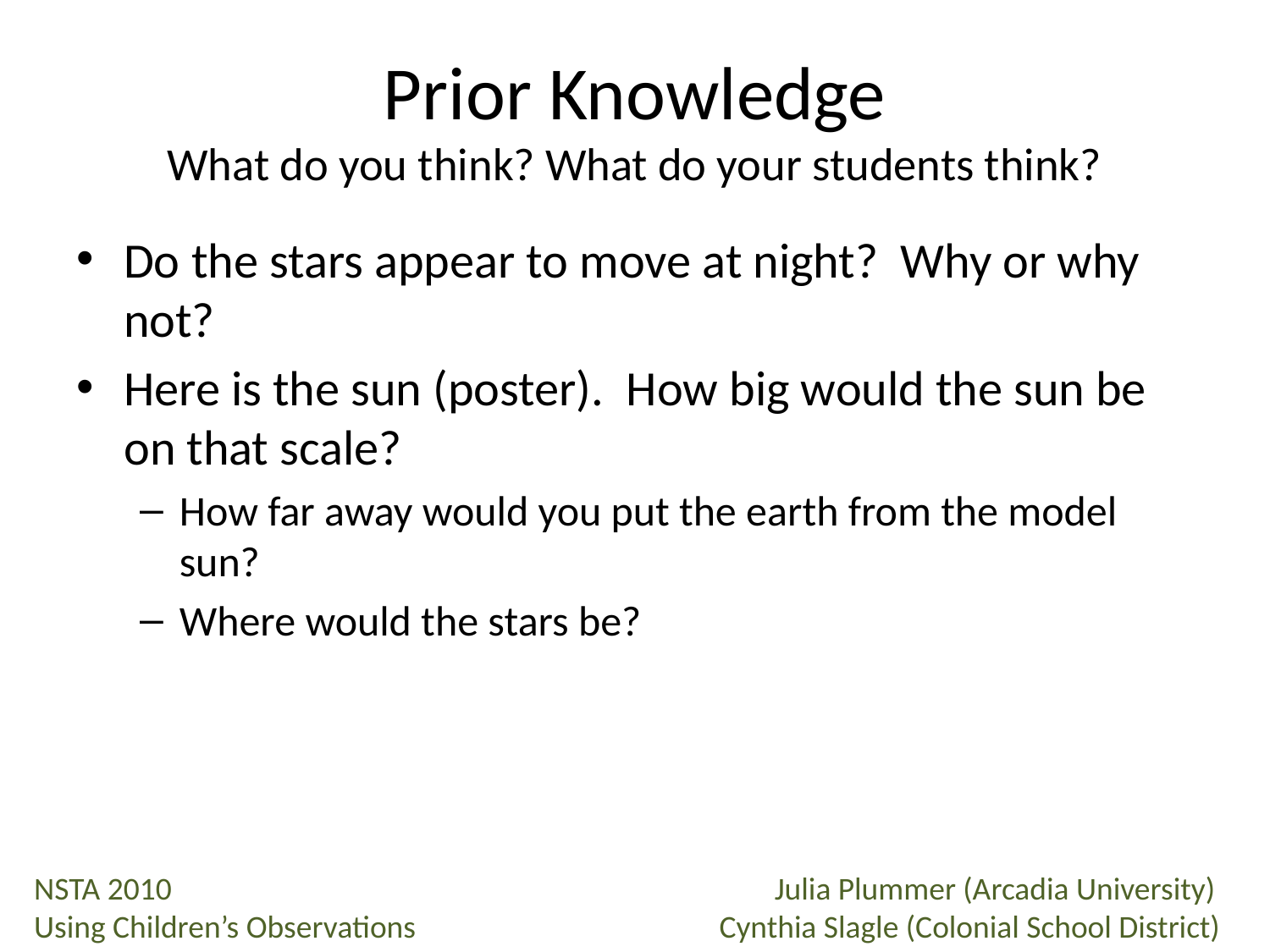

# Prior Knowledge What do you think? What do your students think?
Do the stars appear to move at night?  Why or why not?
Here is the sun (poster).  How big would the sun be on that scale?
How far away would you put the earth from the model sun?
Where would the stars be?
   NSTA 2010					Julia Plummer (Arcadia University)
   Using Children’s Observations		          Cynthia Slagle (Colonial School District)